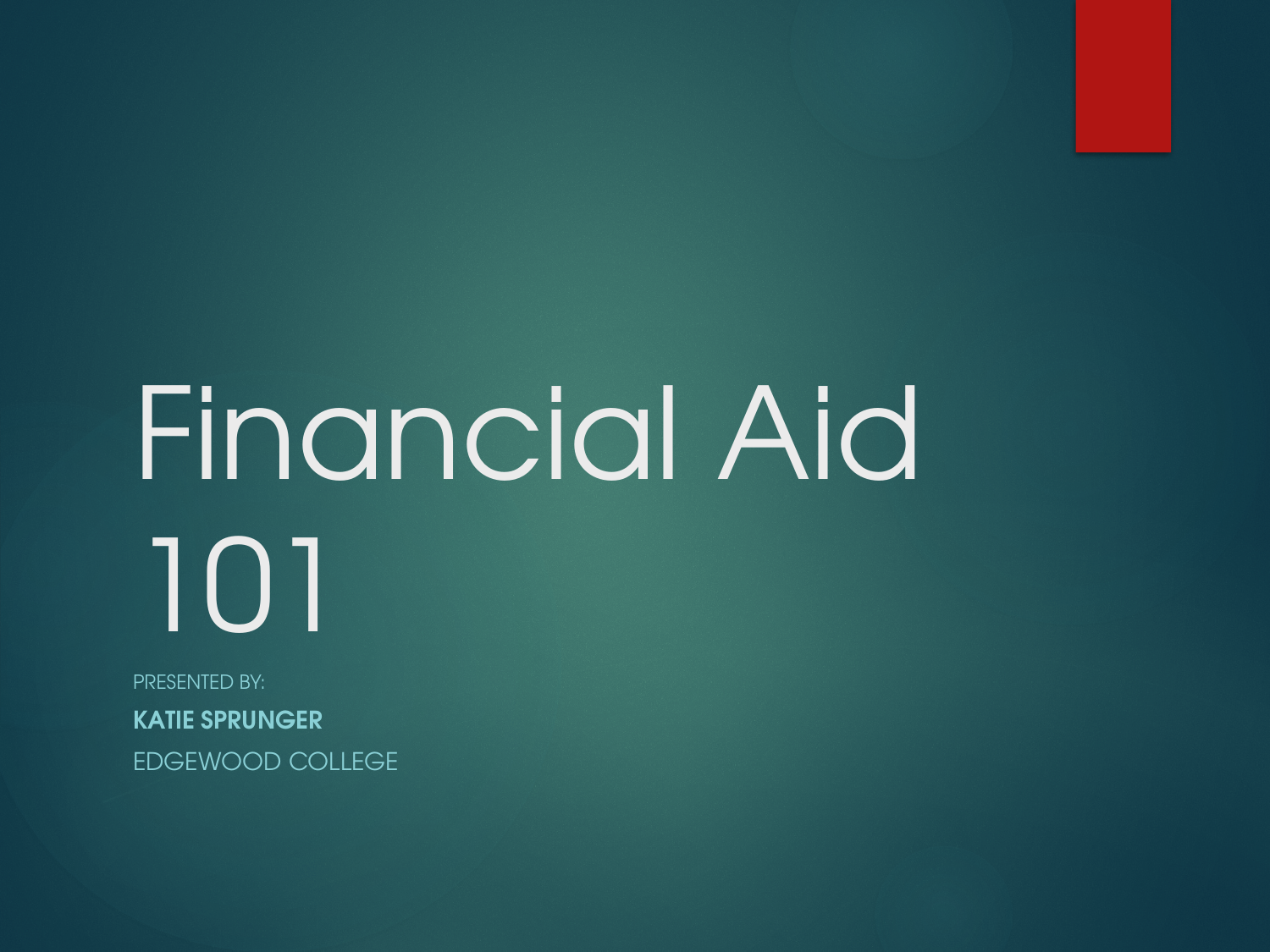

# Financial Aid 101
Presented by:
Katie Sprunger
Edgewood College